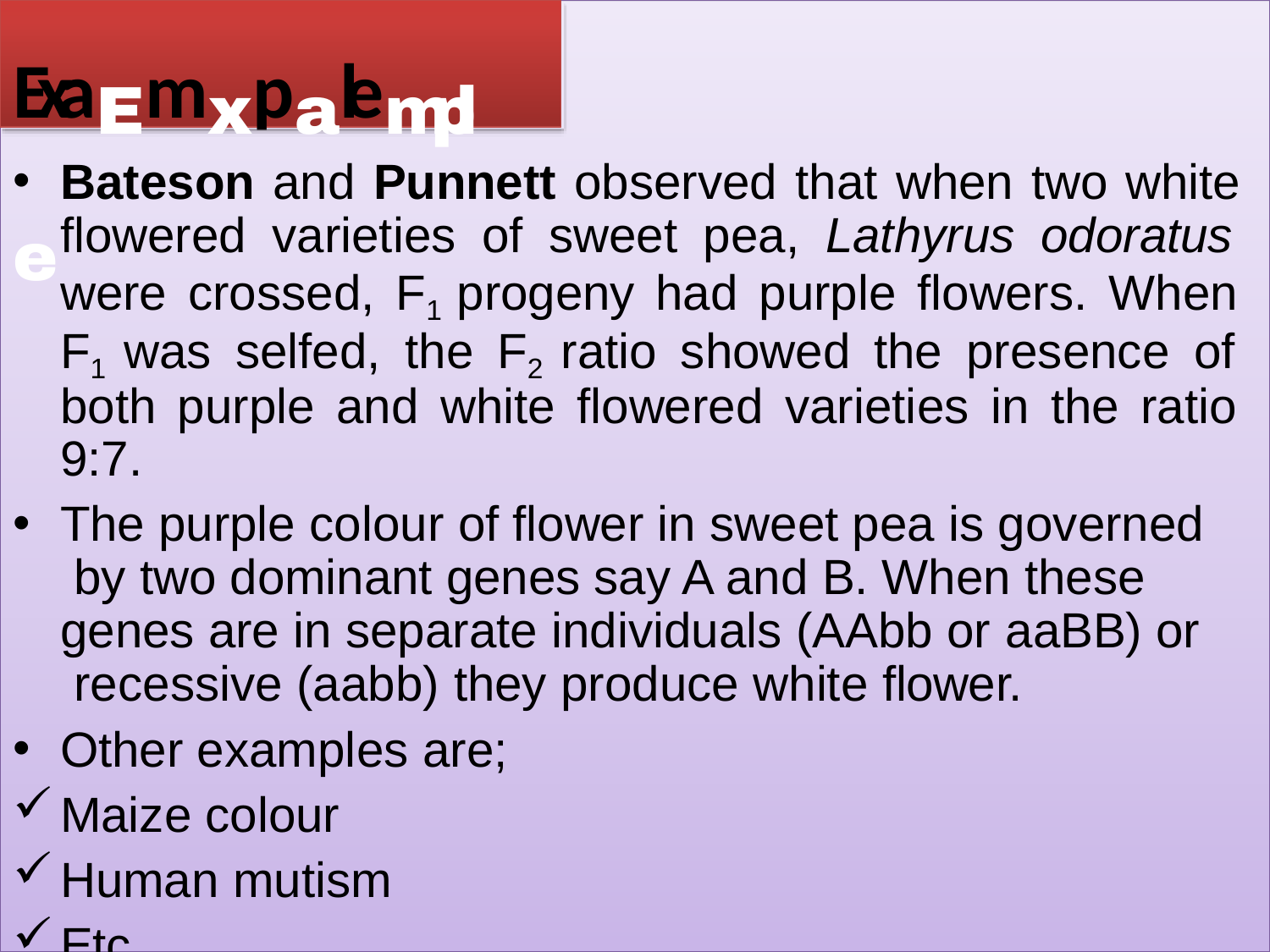

# ExaEmxpalemple

Bateson and Punnett observed that when two white  flowered varieties of sweet pea, Lathyrus odoratus  were crossed, F1 progeny had purple flowers. When  F1 was selfed, the F2 ratio showed the presence of  both purple and white flowered varieties in the ratio  9:7.
The purple colour of flower in sweet pea is governed  by two dominant genes say A and B. When these  genes are in separate individuals (AAbb or aaBB) or  recessive (aabb) they produce white flower.
Other examples are;
Maize colour
Human mutism
Etc.